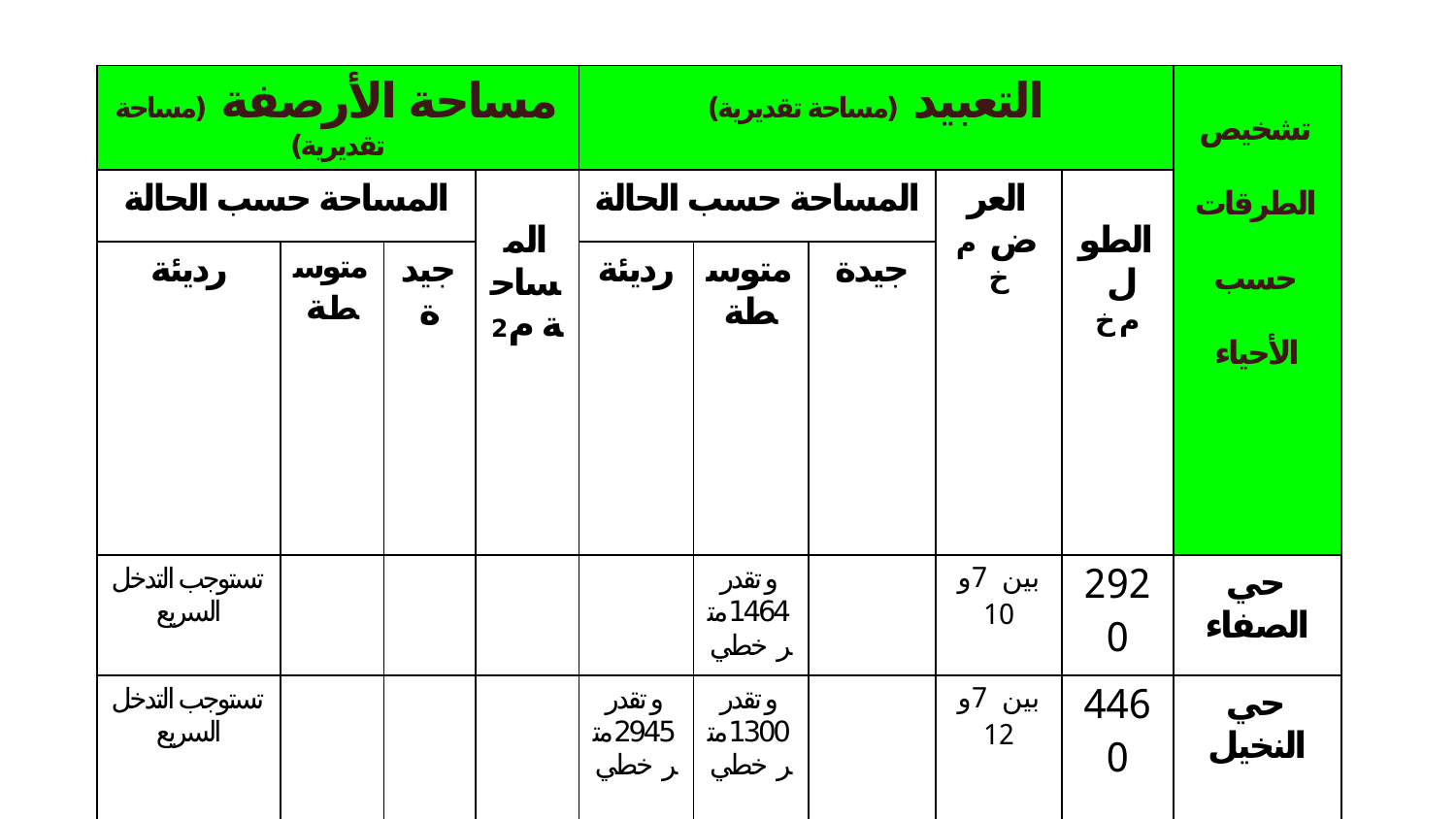

| مساحة الأرصفة (مساحة تقديرية) |  |  |  | التعبيد (مساحة تقديرية) |  |  |  |  | تشخيص الطرقات حسب الأحياء |
| --- | --- | --- | --- | --- | --- | --- | --- | --- | --- |
| المساحة حسب الحالة |  |  | المساحة م2 | المساحة حسب الحالة |  |  | العرض م خ | الطول م خ |  |
| رديئة | متوسطة | جيدة |  | رديئة | متوسطة | جيدة |  |  |  |
| تستوجب التدخل السريع |  |  |  |  | و تقدر 1464متر خطي |  | بين 7و 10 | 2920 | حي الصفاء |
| تستوجب التدخل السريع |  |  |  | و تقدر 2945متر خطي | و تقدر 1300متر خطي |  | بين 7و 12 | 4460 | حي النخيل |
| تستوجب التدخل السريع |  |  |  | و تقدر 1954متر خطي |  |  | بين 8و 12 | 2566 | حي زياتين غربي |
| تستوجب التدخل السريع |  |  |  |  |  | وقع تعبيده بطبقة إسمنتية | بين 8و 10 | 2102 | حي السلام |